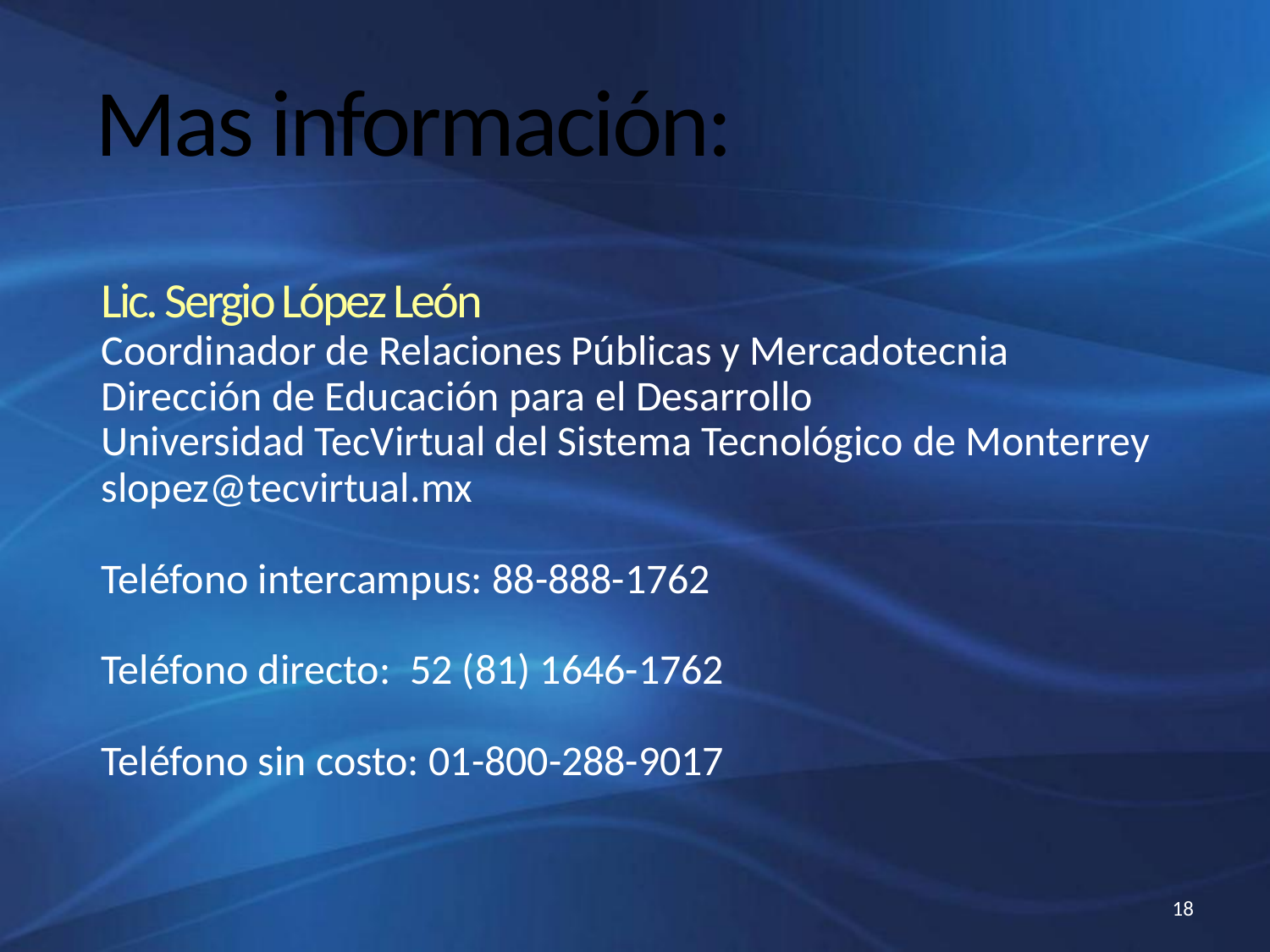

# Mas información:
Lic. Sergio López León
Coordinador de Relaciones Públicas y Mercadotecnia
Dirección de Educación para el Desarrollo
Universidad TecVirtual del Sistema Tecnológico de Monterrey
slopez@tecvirtual.mx

Teléfono intercampus: 88-888-1762

Teléfono directo:  52 (81) 1646-1762

Teléfono sin costo: 01-800-288-9017
18